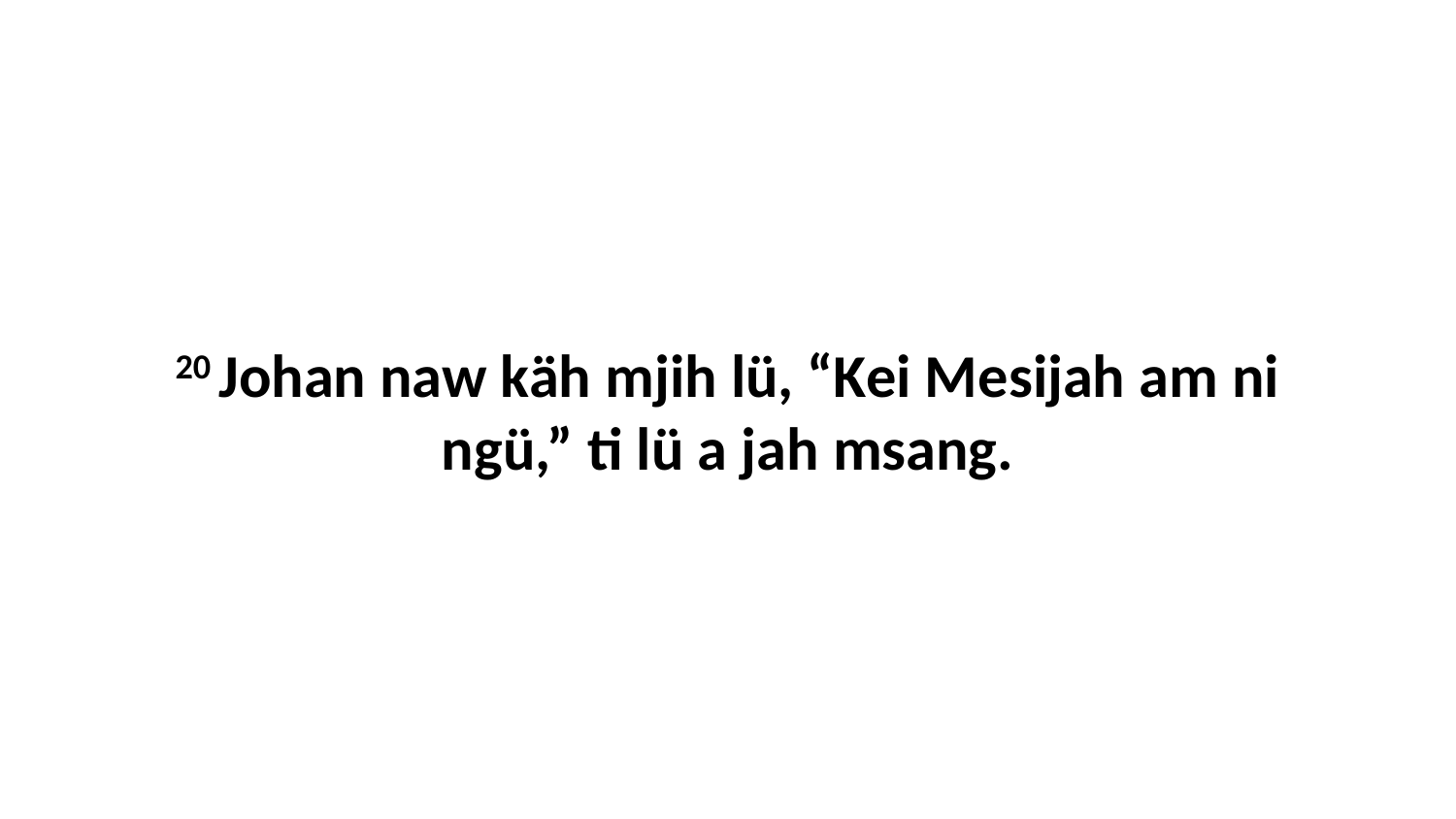

20 Johan naw käh mjih lü, “Kei Mesijah am ni ngü,” ti lü a jah msang.